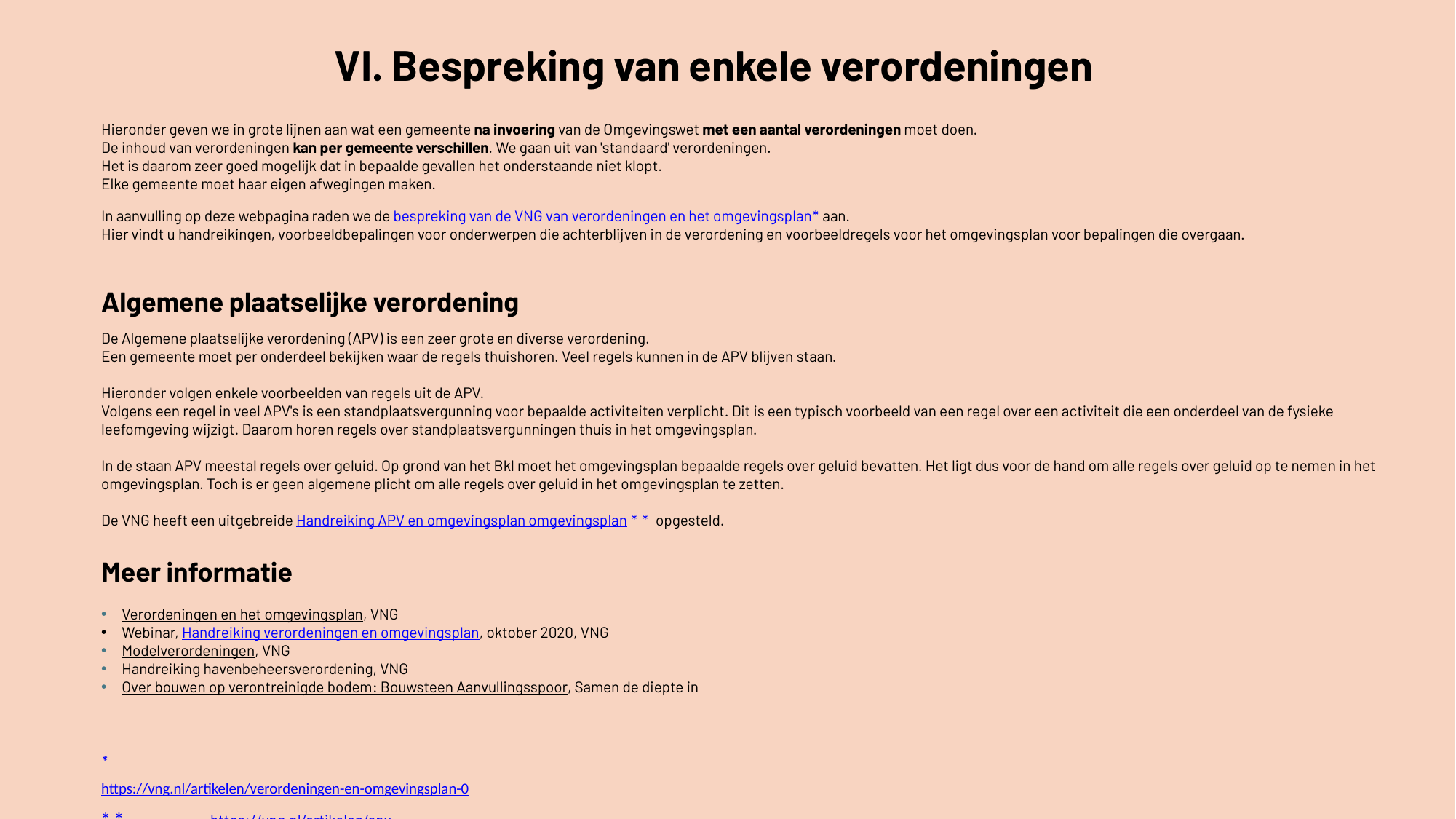

VI. Bespreking van enkele verordeningen
Hieronder geven we in grote lijnen aan wat een gemeente na invoering van de Omgevingswet met een aantal verordeningen moet doen.
De inhoud van verordeningen kan per gemeente verschillen. We gaan uit van 'standaard' verordeningen.
Het is daarom zeer goed mogelijk dat in bepaalde gevallen het onderstaande niet klopt.
Elke gemeente moet haar eigen afwegingen maken.
In aanvulling op deze webpagina raden we de bespreking van de VNG van verordeningen en het omgevingsplan* aan.
Hier vindt u handreikingen, voorbeeldbepalingen voor onderwerpen die achterblijven in de verordening en voorbeeldregels voor het omgevingsplan voor bepalingen die overgaan.
Algemene plaatselijke verordening
De Algemene plaatselijke verordening (APV) is een zeer grote en diverse verordening.
Een gemeente moet per onderdeel bekijken waar de regels thuishoren. Veel regels kunnen in de APV blijven staan.

Hieronder volgen enkele voorbeelden van regels uit de APV.
Volgens een regel in veel APV's is een standplaatsvergunning voor bepaalde activiteiten verplicht. Dit is een typisch voorbeeld van een regel over een activiteit die een onderdeel van de fysieke leefomgeving wijzigt. Daarom horen regels over standplaatsvergunningen thuis in het omgevingsplan.

In de staan APV meestal regels over geluid. Op grond van het Bkl moet het omgevingsplan bepaalde regels over geluid bevatten. Het ligt dus voor de hand om alle regels over geluid op te nemen in het omgevingsplan. Toch is er geen algemene plicht om alle regels over geluid in het omgevingsplan te zetten.

De VNG heeft een uitgebreide Handreiking APV en omgevingsplan omgevingsplan * *  opgesteld.
Meer informatie
Verordeningen en het omgevingsplan, VNG
Webinar, Handreiking verordeningen en omgevingsplan, oktober 2020, VNG
Modelverordeningen, VNG
Handreiking havenbeheersverordening, VNG
Over bouwen op verontreinigde bodem: Bouwsteen Aanvullingsspoor, Samen de diepte in
* 	https://vng.nl/artikelen/verordeningen-en-omgevingsplan-0
* *  	https://vng.nl/artikelen/apv